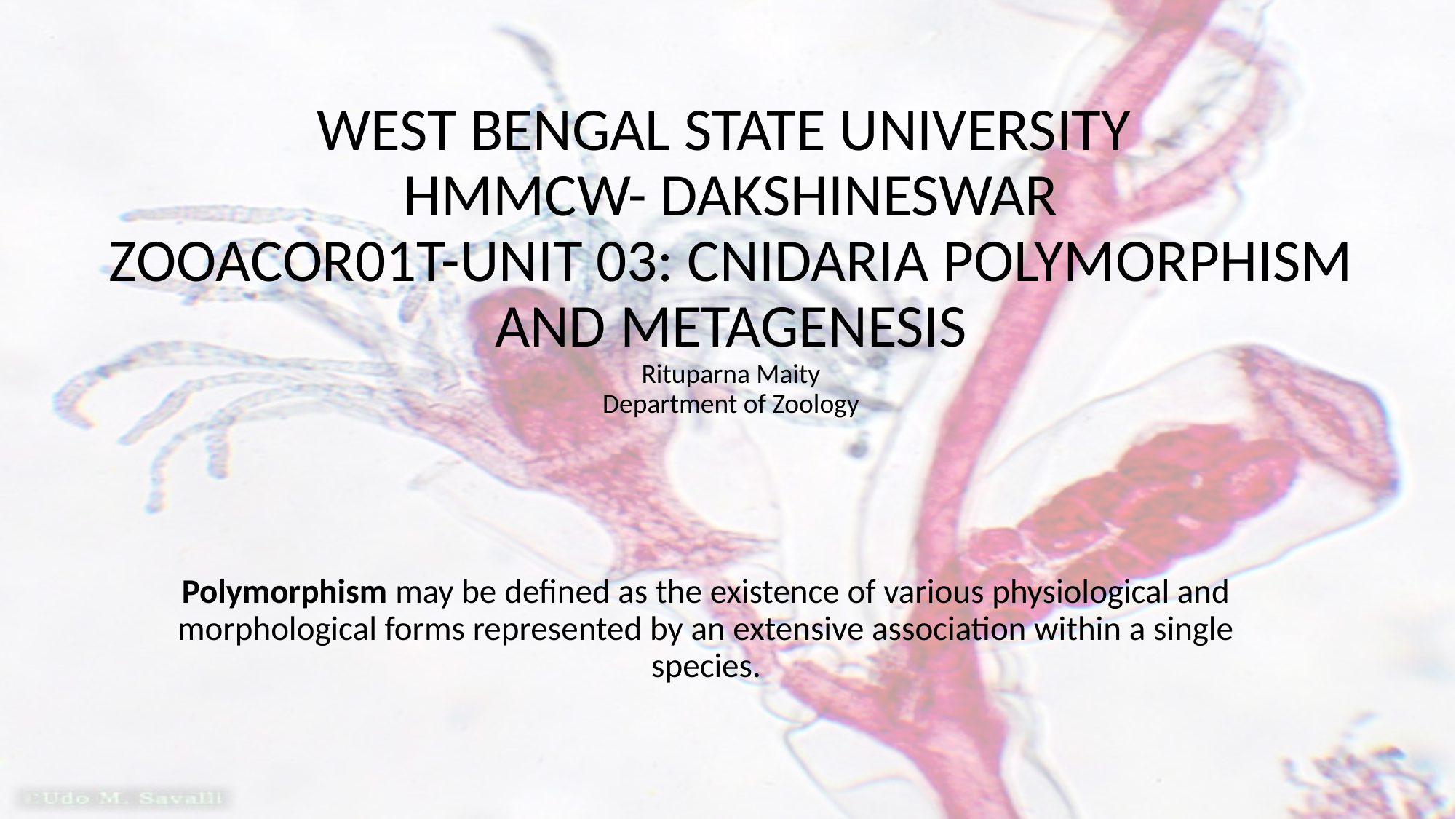

# WEST BENGAL STATE UNIVERSITY HMMCW- DAKSHINESWAR ZOOACOR01T-UNIT 03: CNIDARIA POLYMORPHISM AND METAGENESIS Rituparna Maity Department of Zoology
Polymorphism may be defined as the existence of various physiological and morphological forms represented by an extensive association within a single species.